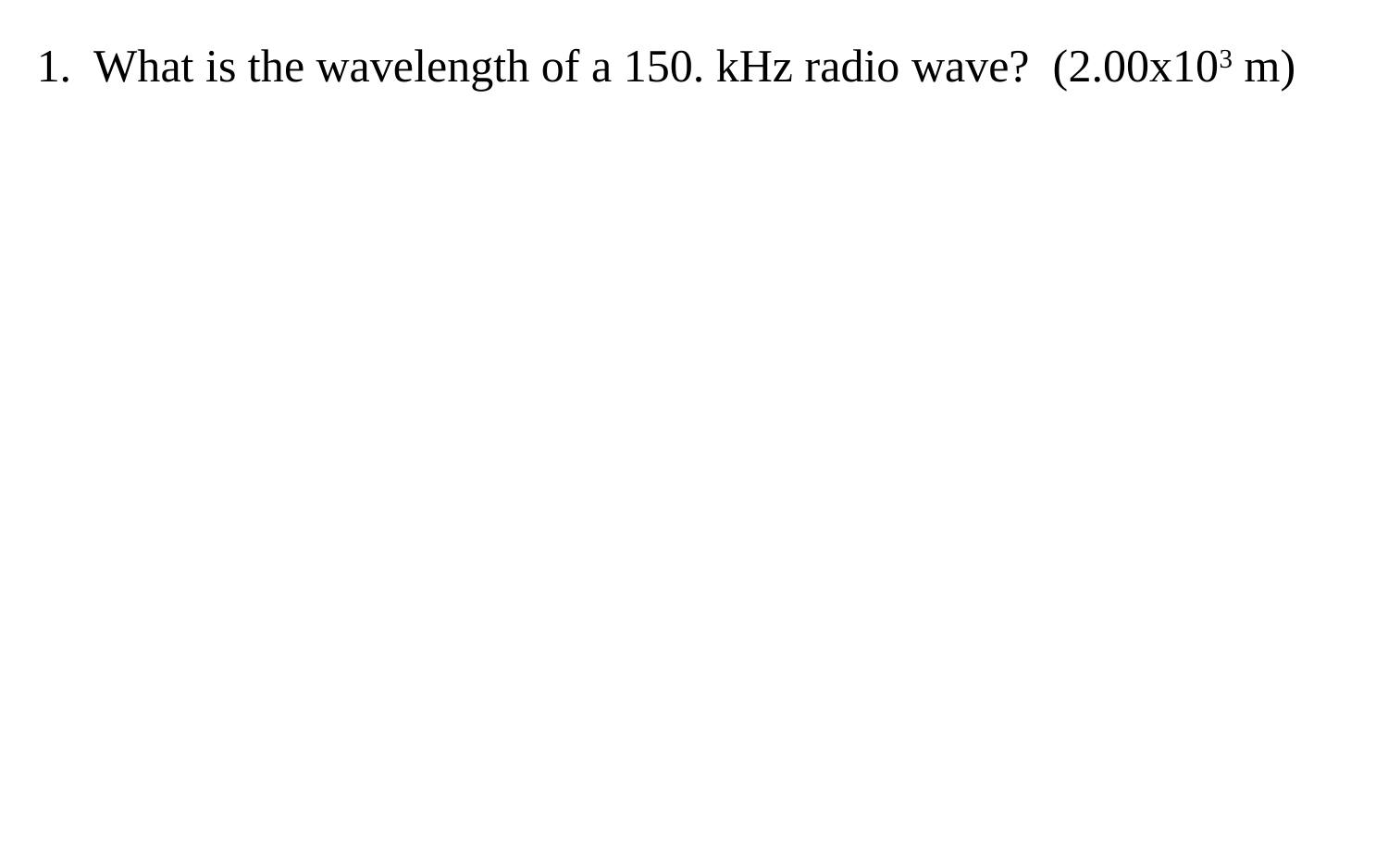

1.  What is the wavelength of a 150. kHz radio wave?  (2.00x103 m)